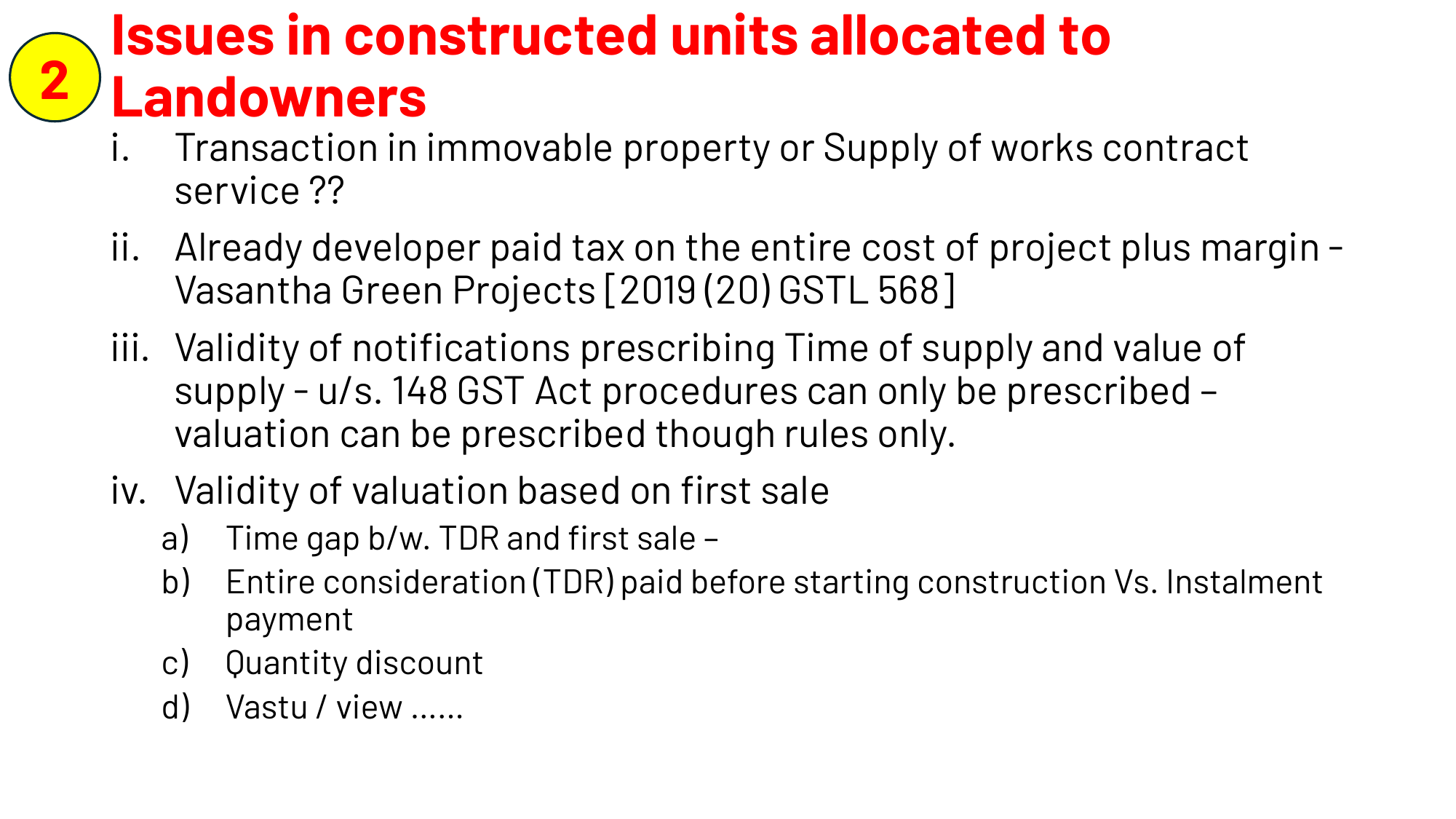

# Issues in constructed units allocated to Landowners
2
Transaction in immovable property or Supply of works contract service ??
Already developer paid tax on the entire cost of project plus margin - Vasantha Green Projects [2019 (20) GSTL 568]
Validity of notifications prescribing Time of supply and value of supply - u/s. 148 GST Act procedures can only be prescribed – valuation can be prescribed though rules only.
Validity of valuation based on first sale
Time gap b/w. TDR and first sale –
Entire consideration (TDR) paid before starting construction Vs. Instalment payment
Quantity discount
Vastu / view ……